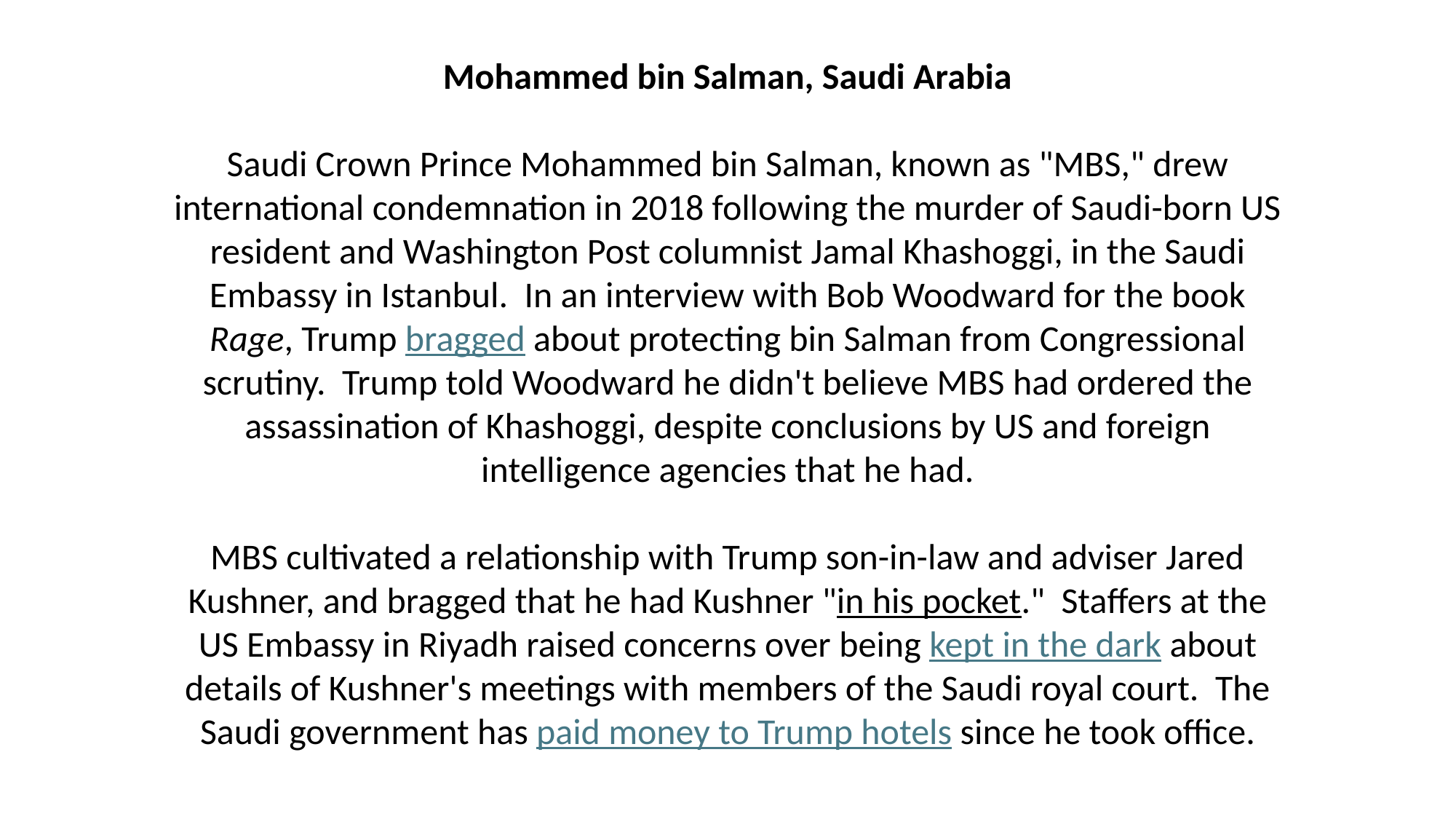

Mohammed bin Salman, Saudi Arabia

Saudi Crown Prince Mohammed bin Salman, known as "MBS," drew international condemnation in 2018 following the murder of Saudi-born US resident and Washington Post columnist Jamal Khashoggi, in the Saudi Embassy in Istanbul.  In an interview with Bob Woodward for the book Rage, Trump bragged about protecting bin Salman from Congressional scrutiny.  Trump told Woodward he didn't believe MBS had ordered the assassination of Khashoggi, despite conclusions by US and foreign intelligence agencies that he had.

MBS cultivated a relationship with Trump son-in-law and adviser Jared Kushner, and bragged that he had Kushner "in his pocket."  Staffers at the US Embassy in Riyadh raised concerns over being kept in the dark about details of Kushner's meetings with members of the Saudi royal court.  The Saudi government has paid money to Trump hotels since he took office.